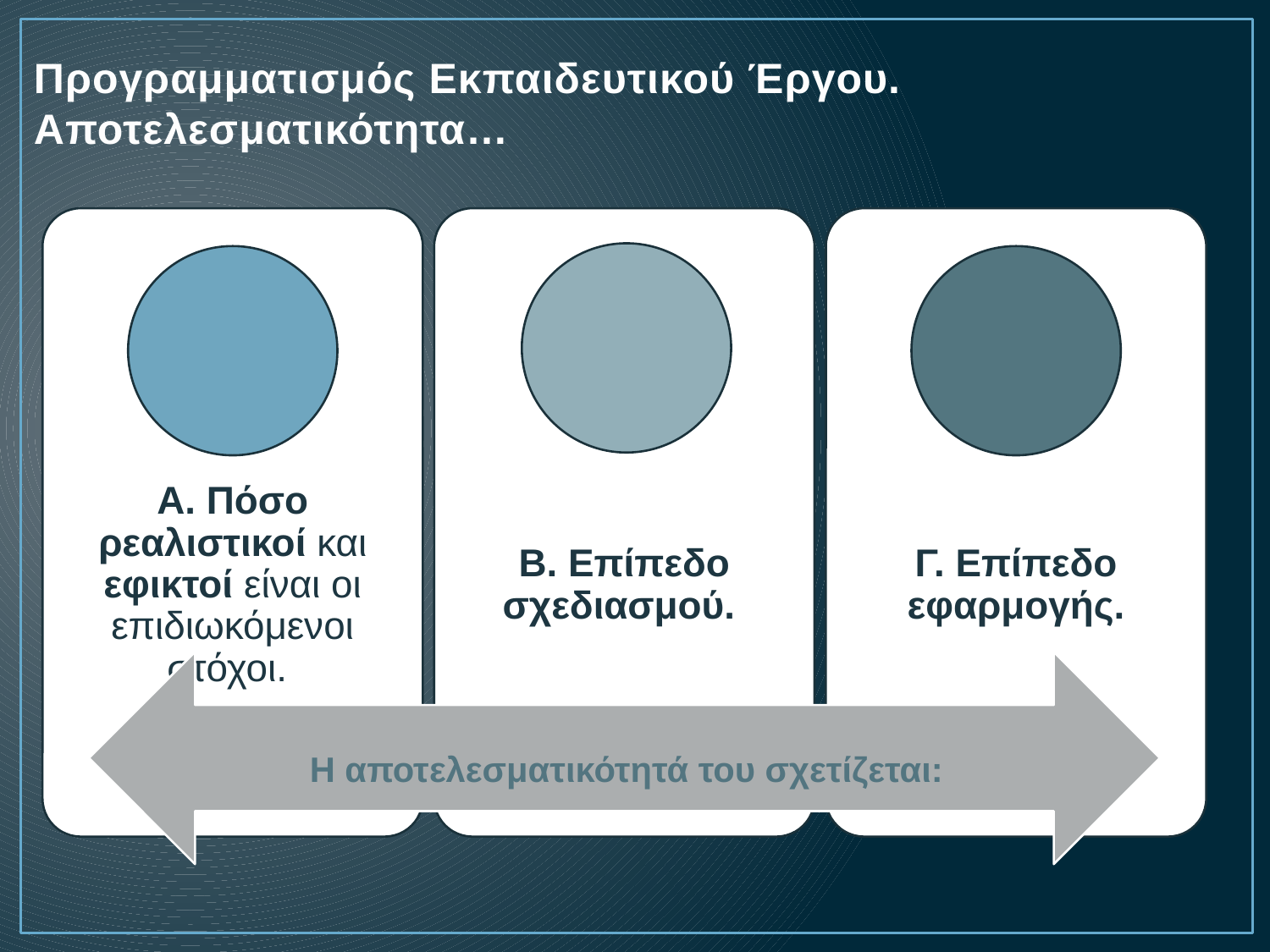

# Προγραμματισμός Εκπαιδευτικού Έργου. Αποτελεσματικότητα…
Α. Πόσο ρεαλιστικοί και εφικτοί είναι οι επιδιωκόμενοι στόχοι.
Β. Επίπεδο σχεδιασμού.
Γ. Επίπεδο εφαρμογής.
Η αποτελεσματικότητά του σχετίζεται: